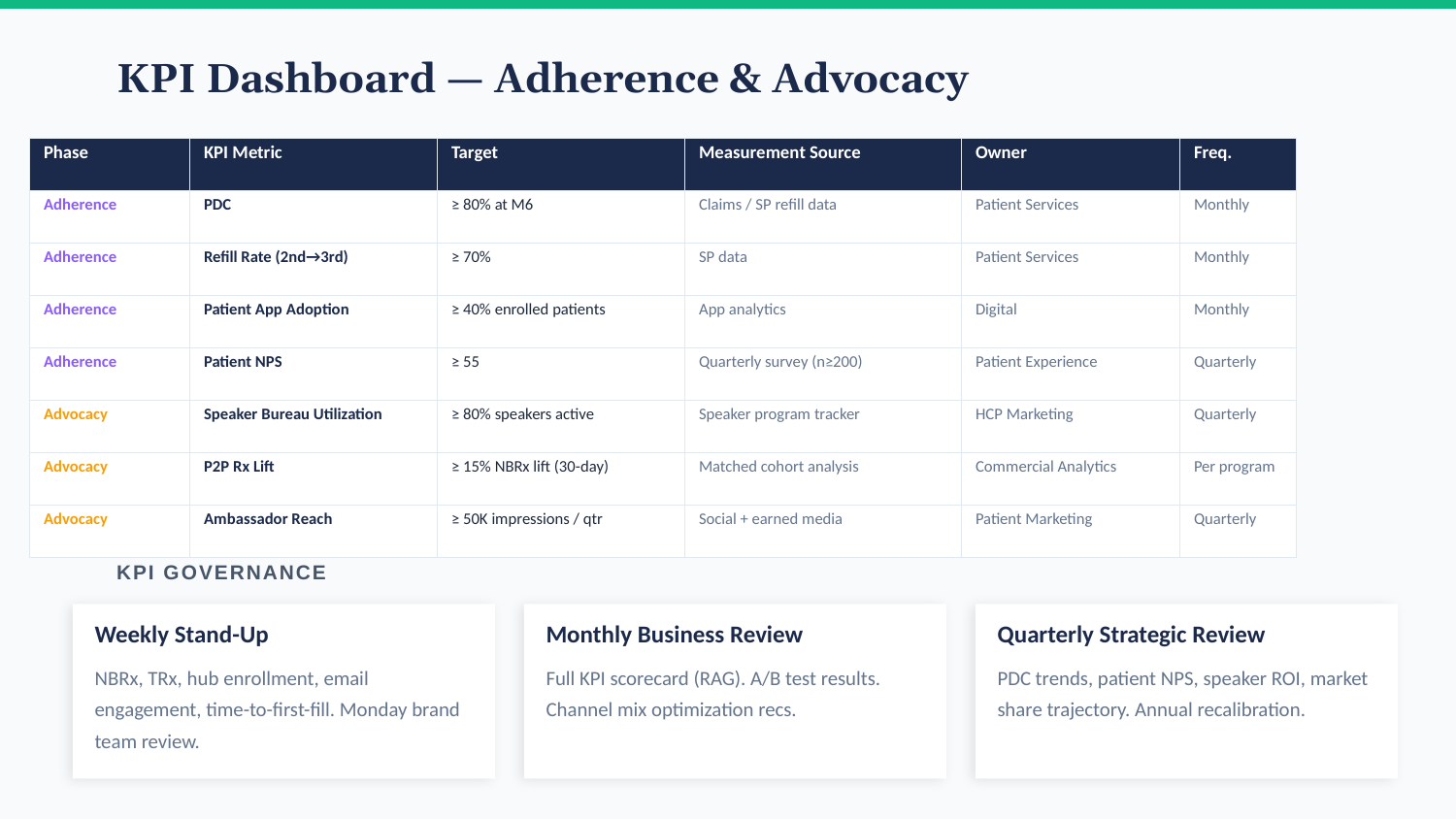

KPI Dashboard — Adherence & Advocacy
| Phase | KPI Metric | Target | Measurement Source | Owner | Freq. |
| --- | --- | --- | --- | --- | --- |
| Adherence | PDC | ≥ 80% at M6 | Claims / SP refill data | Patient Services | Monthly |
| Adherence | Refill Rate (2nd→3rd) | ≥ 70% | SP data | Patient Services | Monthly |
| Adherence | Patient App Adoption | ≥ 40% enrolled patients | App analytics | Digital | Monthly |
| Adherence | Patient NPS | ≥ 55 | Quarterly survey (n≥200) | Patient Experience | Quarterly |
| Advocacy | Speaker Bureau Utilization | ≥ 80% speakers active | Speaker program tracker | HCP Marketing | Quarterly |
| Advocacy | P2P Rx Lift | ≥ 15% NBRx lift (30-day) | Matched cohort analysis | Commercial Analytics | Per program |
| Advocacy | Ambassador Reach | ≥ 50K impressions / qtr | Social + earned media | Patient Marketing | Quarterly |
KPI GOVERNANCE

Weekly Stand-Up
Monthly Business Review
Quarterly Strategic Review
NBRx, TRx, hub enrollment, email engagement, time-to-first-fill. Monday brand team review.
Full KPI scorecard (RAG). A/B test results. Channel mix optimization recs.
PDC trends, patient NPS, speaker ROI, market share trajectory. Annual recalibration.